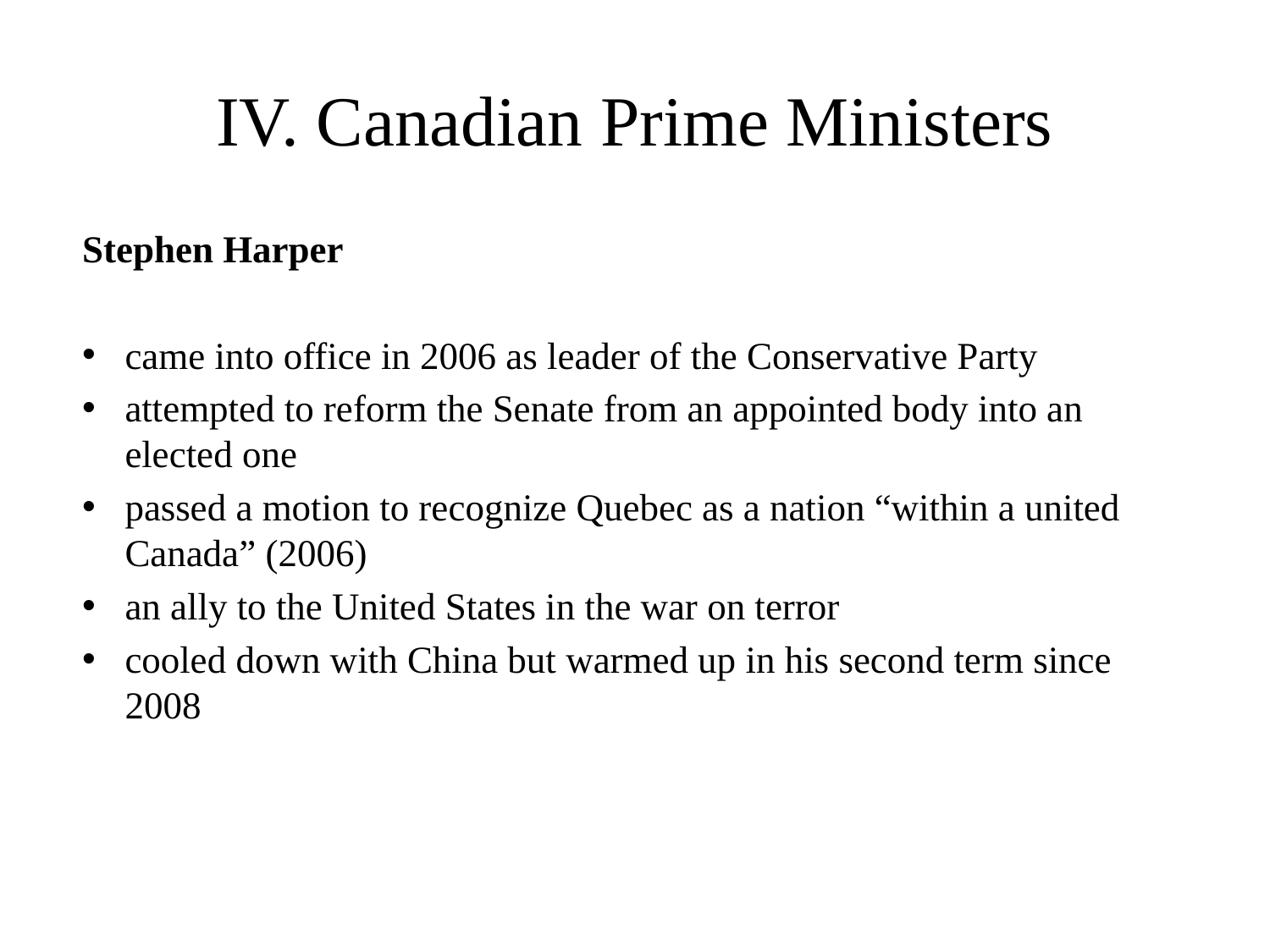

# IV. Canadian Prime Ministers
Stephen Harper

came into office in 2006 as leader of the Conservative Party
attempted to reform the Senate from an appointed body into an elected one
passed a motion to recognize Quebec as a nation “within a united Canada” (2006)
an ally to the United States in the war on terror
cooled down with China but warmed up in his second term since 2008